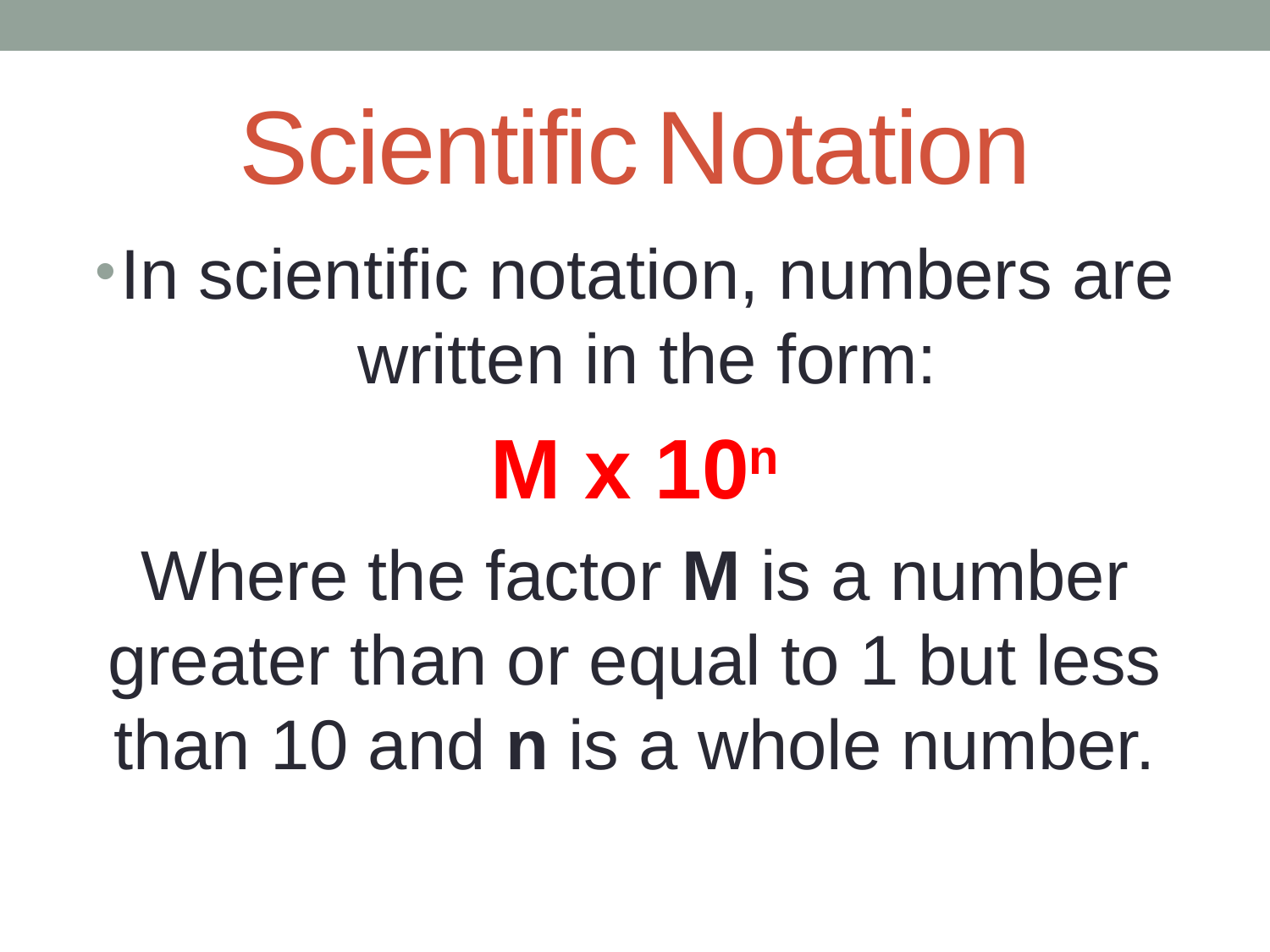

# Scientific Notation
In scientific notation, numbers are written in the form:
M x 10n
Where the factor M is a number greater than or equal to 1 but less than 10 and n is a whole number.